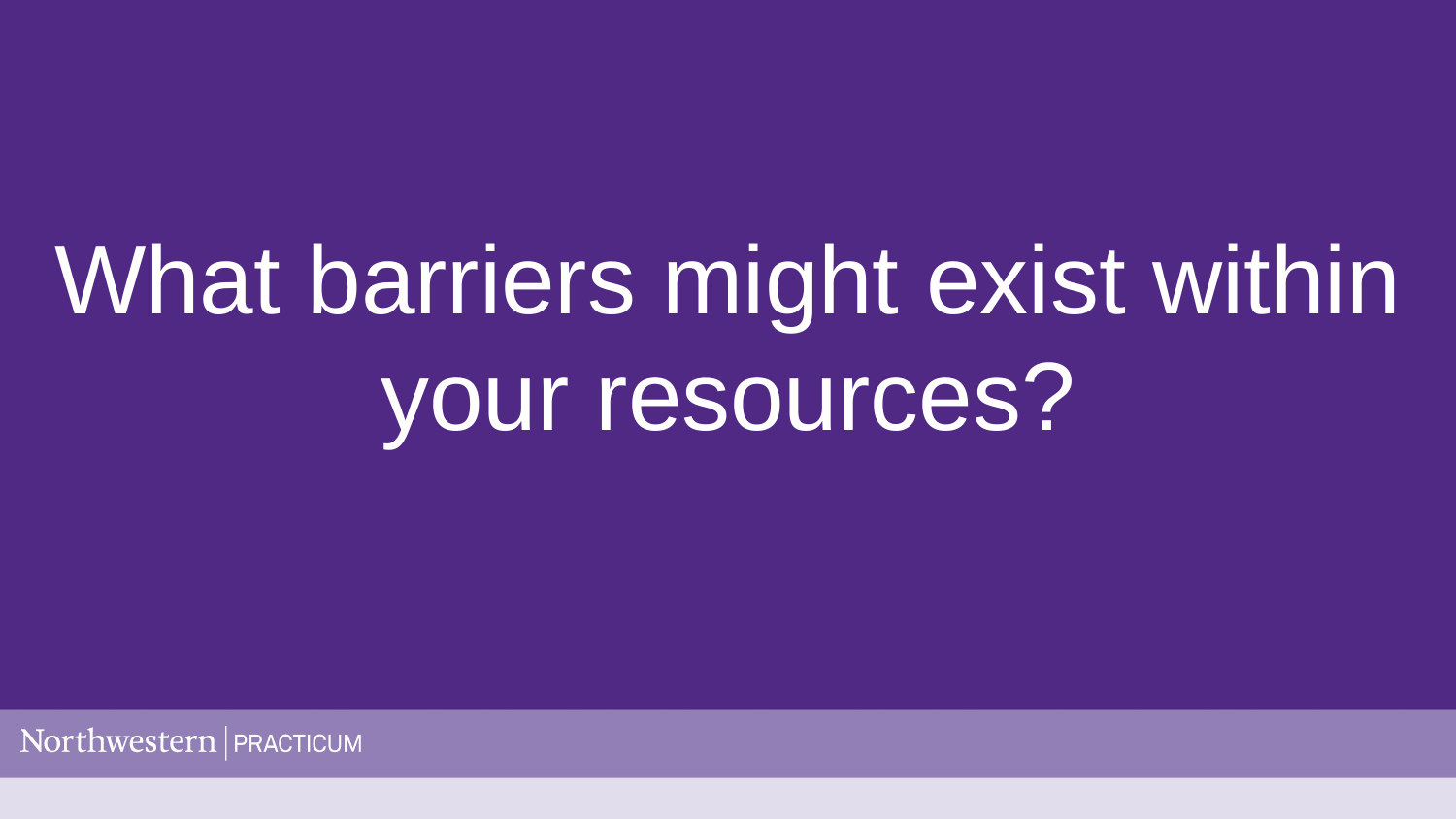

# What barriers might exist within your resources?